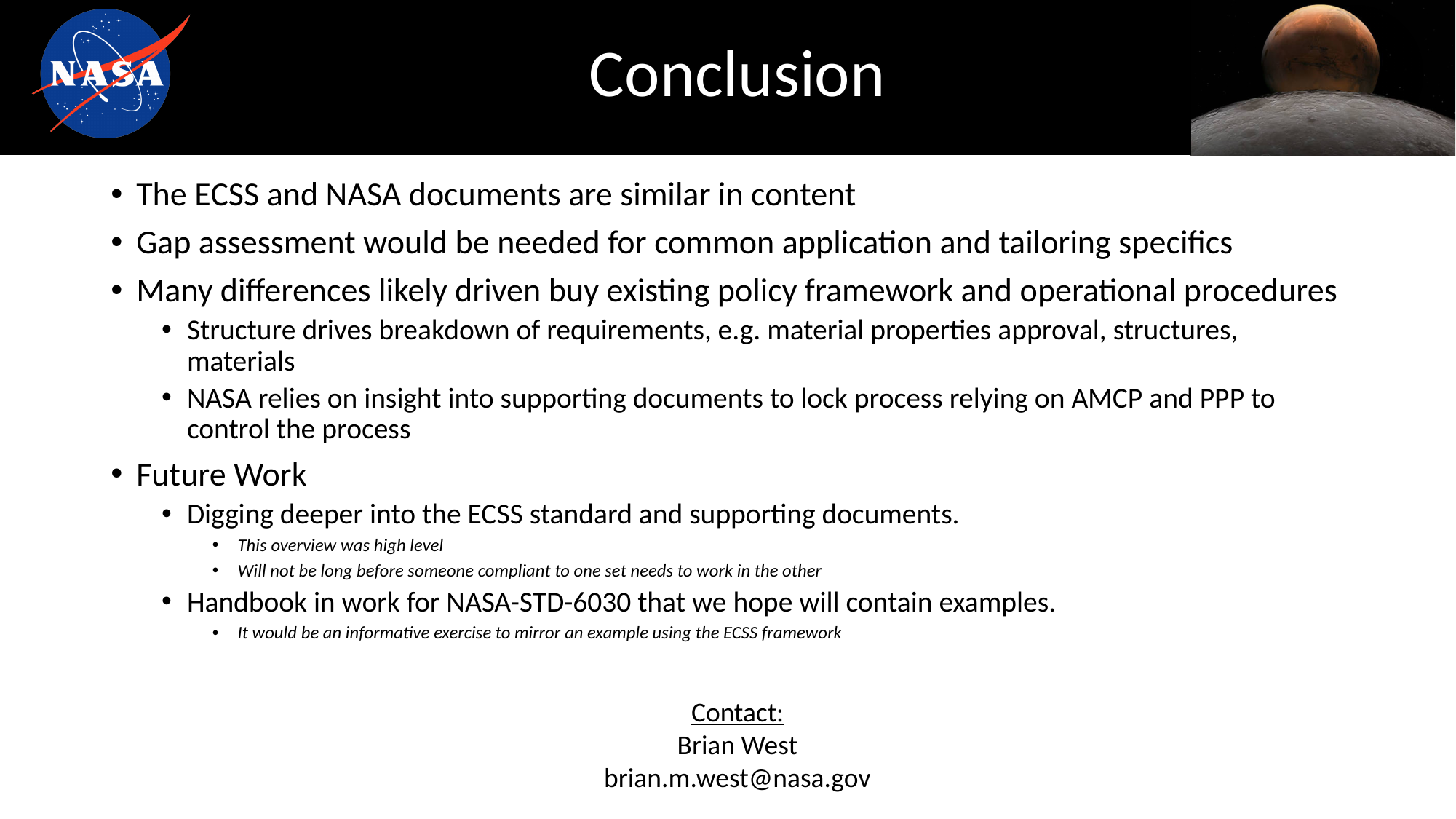

# Conclusion
The ECSS and NASA documents are similar in content
Gap assessment would be needed for common application and tailoring specifics
Many differences likely driven buy existing policy framework and operational procedures
Structure drives breakdown of requirements, e.g. material properties approval, structures, materials
NASA relies on insight into supporting documents to lock process relying on AMCP and PPP to control the process
Future Work
Digging deeper into the ECSS standard and supporting documents.
This overview was high level
Will not be long before someone compliant to one set needs to work in the other
Handbook in work for NASA-STD-6030 that we hope will contain examples.
It would be an informative exercise to mirror an example using the ECSS framework
Contact:
Brian West
brian.m.west@nasa.gov